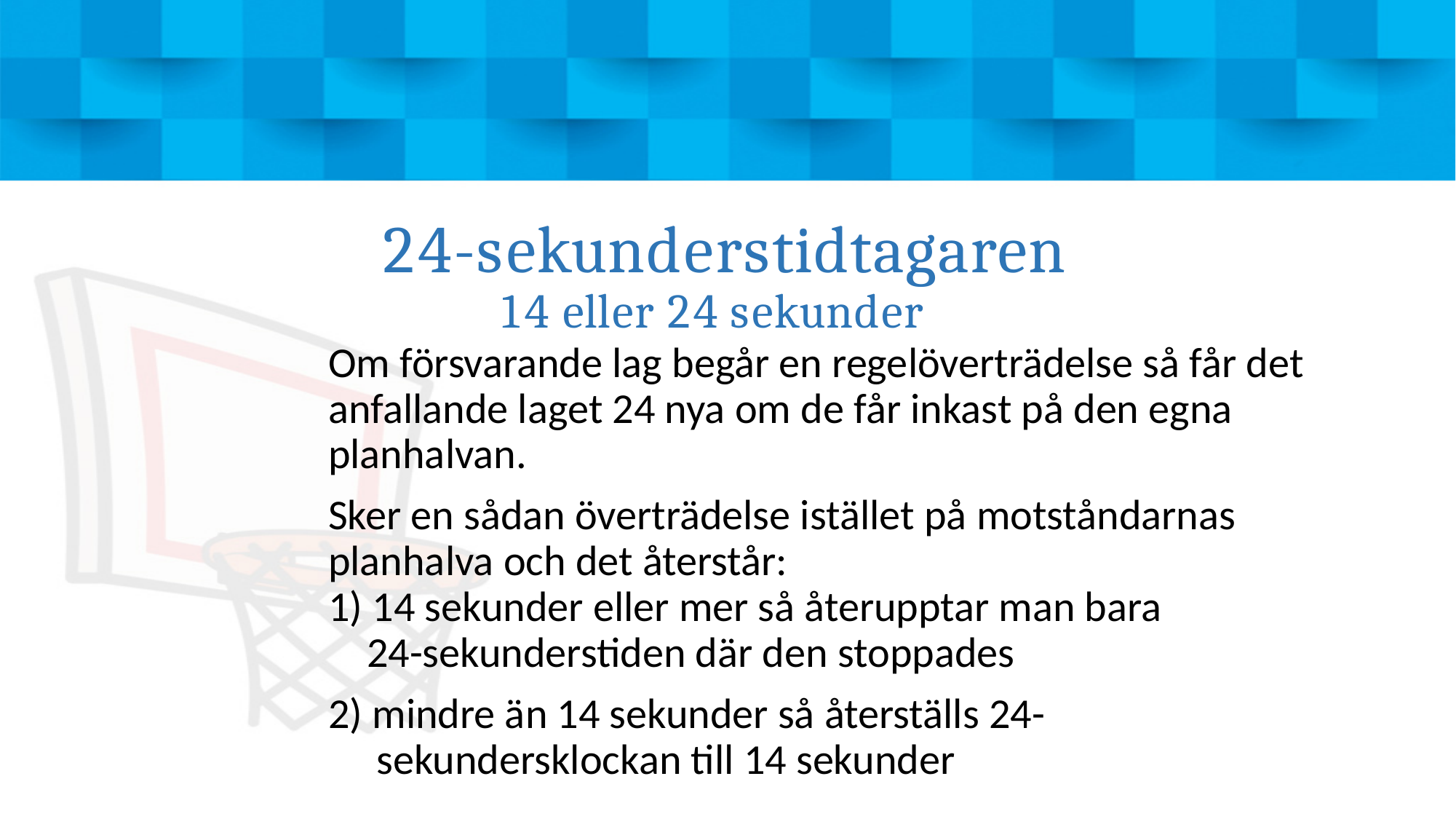

# 24-sekunderstidtagaren
14 eller 24 sekunder
Om försvarande lag begår en regelöverträdelse så får det anfallande laget 24 nya om de får inkast på den egna planhalvan.
Sker en sådan överträdelse istället på motståndarnas planhalva och det återstår:
1) 14 sekunder eller mer så återupptar man bara
    24-sekunderstiden där den stoppades
2) mindre än 14 sekunder så återställs 24-
     sekundersklockan till 14 sekunder